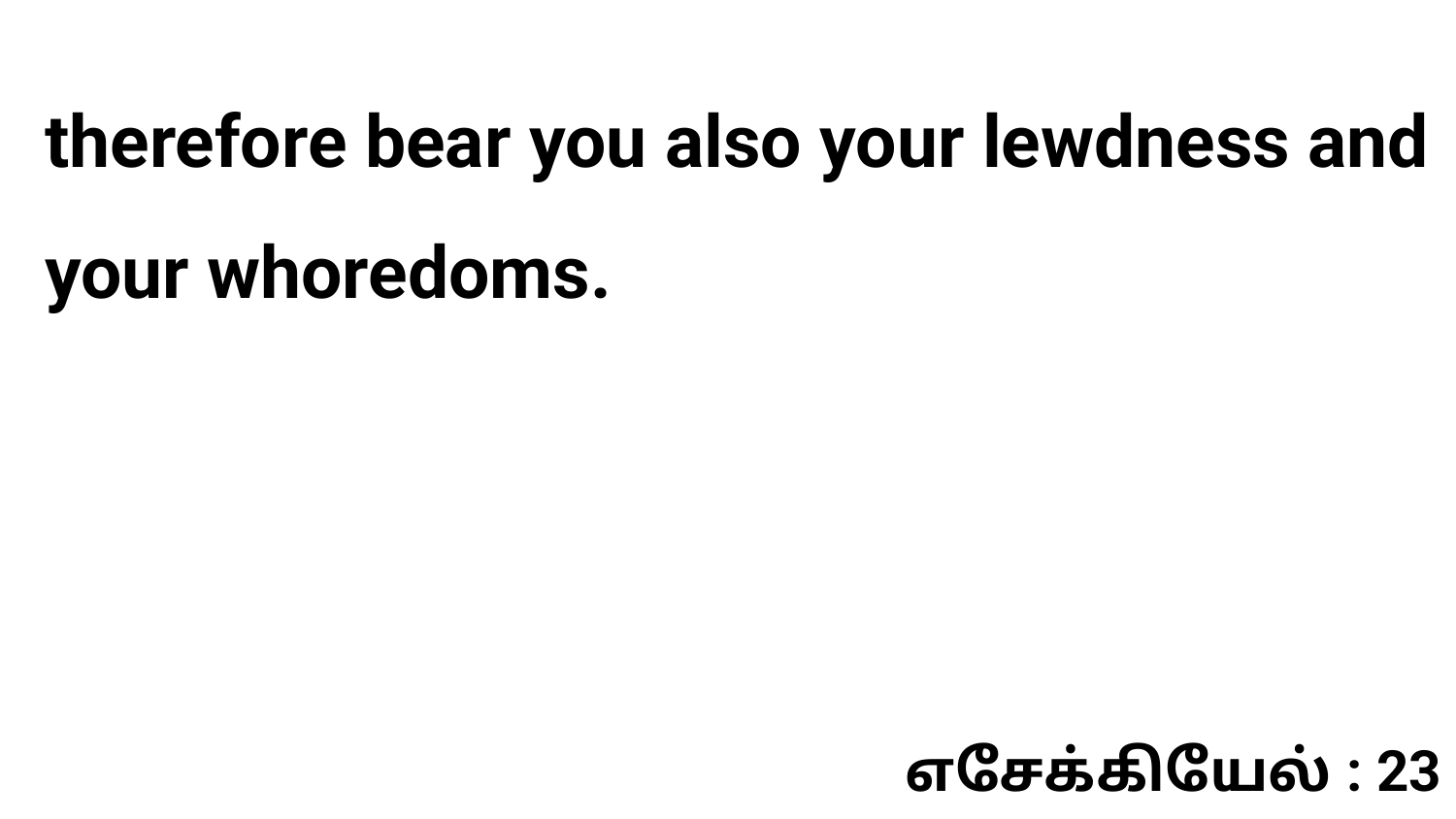

therefore bear you also your lewdness and your whoredoms.
எசேக்கியேல் : 23